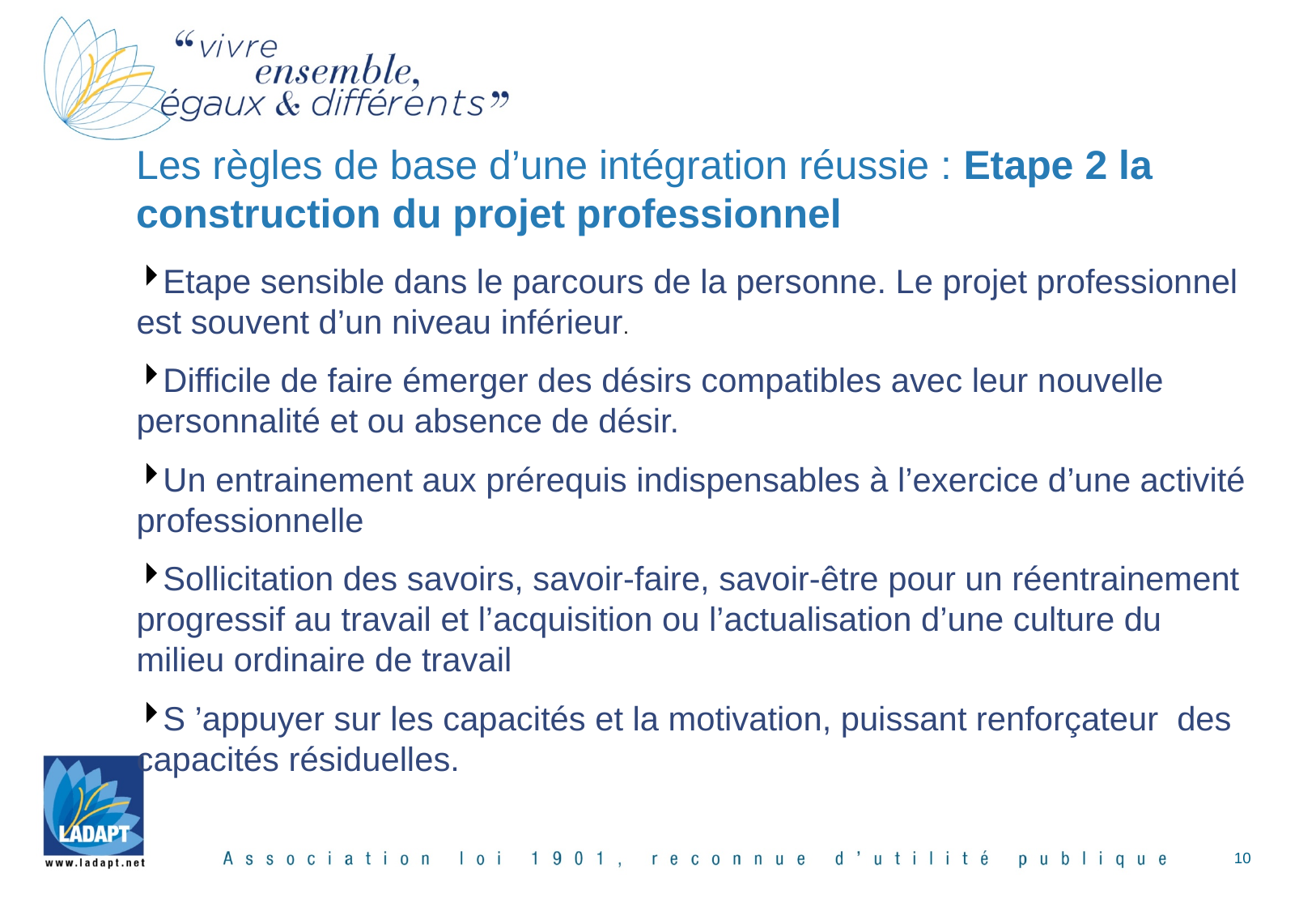

# Les règles de base d’une intégration réussie : Etape 2 la construction du projet professionnel
Etape sensible dans le parcours de la personne. Le projet professionnel est souvent d’un niveau inférieur.

Difficile de faire émerger des désirs compatibles avec leur nouvelle personnalité et ou absence de désir.

Un entrainement aux prérequis indispensables à l’exercice d’une activité professionnelle

Sollicitation des savoirs, savoir-faire, savoir-être pour un réentrainement progressif au travail et l’acquisition ou l’actualisation d’une culture du milieu ordinaire de travail

S ’appuyer sur les capacités et la motivation, puissant renforçateur  des capacités résiduelles.

10